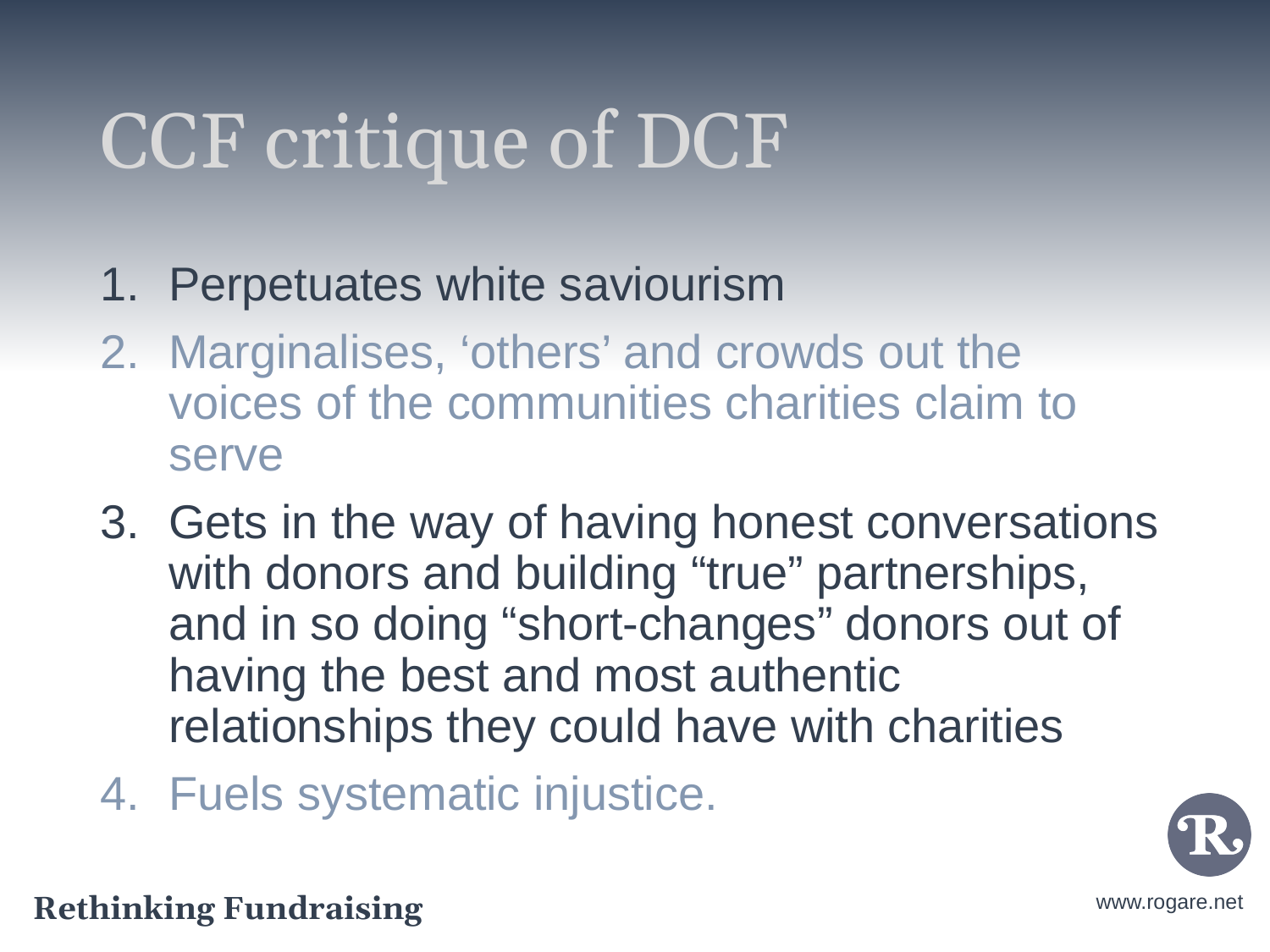

# CCF critique of DCF
Perpetuates white saviourism
Marginalises, ‘others’ and crowds out the voices of the communities charities claim to serve
Gets in the way of having honest conversations with donors and building “true” partnerships, and in so doing “short-changes” donors out of having the best and most authentic relationships they could have with charities
Fuels systematic injustice.